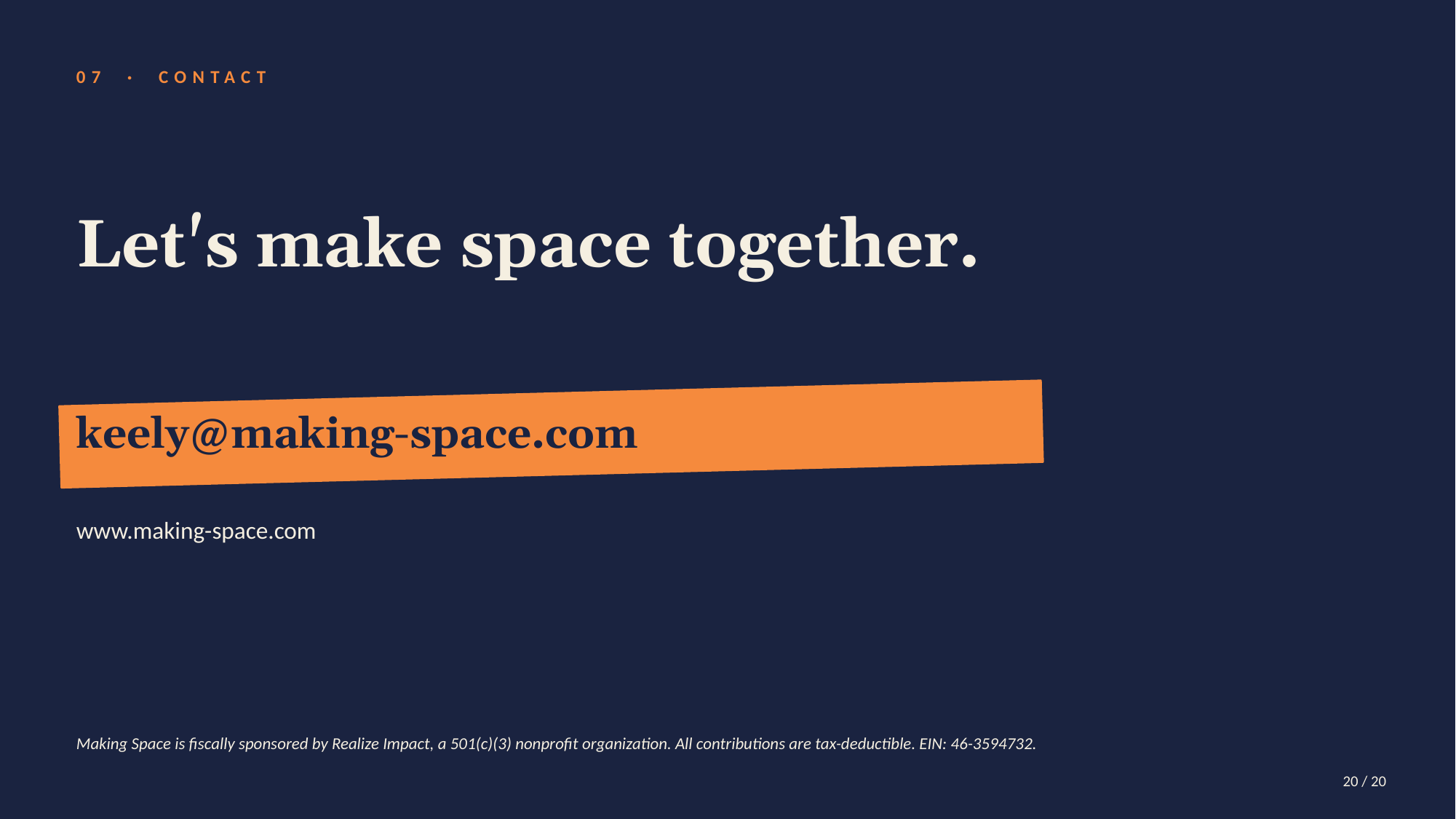

07  ·  CONTACT
Let's make space together.
keely@making-space.com

www.making-space.com
Making Space is fiscally sponsored by Realize Impact, a 501(c)(3) nonprofit organization. All contributions are tax-deductible. EIN: 46-3594732.
20 / 20